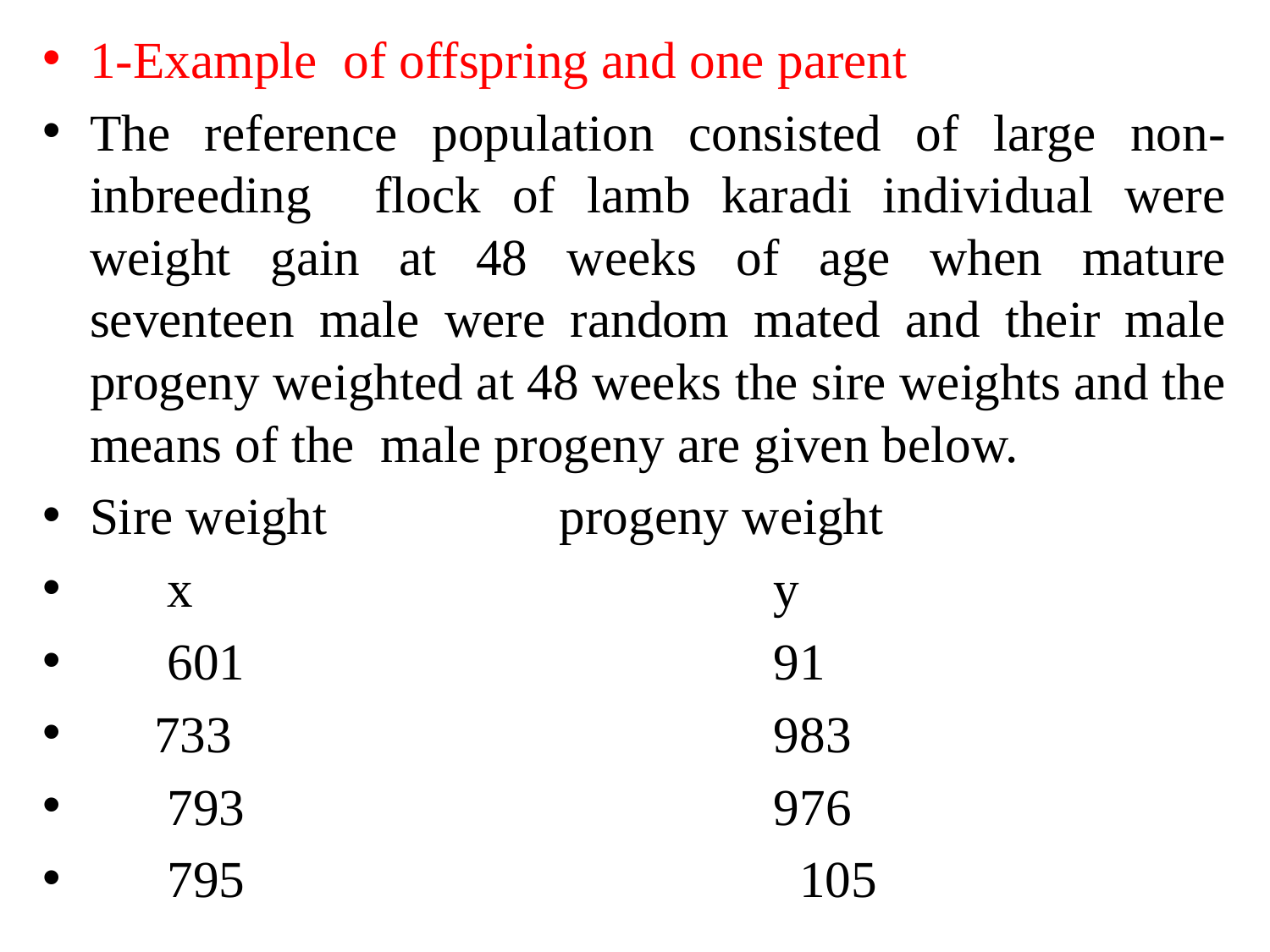

1-Example  of offspring and one parent
The reference population consisted of large non-inbreeding  flock of lamb karadi individual were weight gain at 48 weeks of age when mature seventeen male were random mated and their male progeny weighted at 48 weeks the sire weights and the means of the  male progeny are given below.
Sire weight                  progeny weight
      x                                             y
      601                                         91
     733                                          983
      793                                         976
      795                                           105